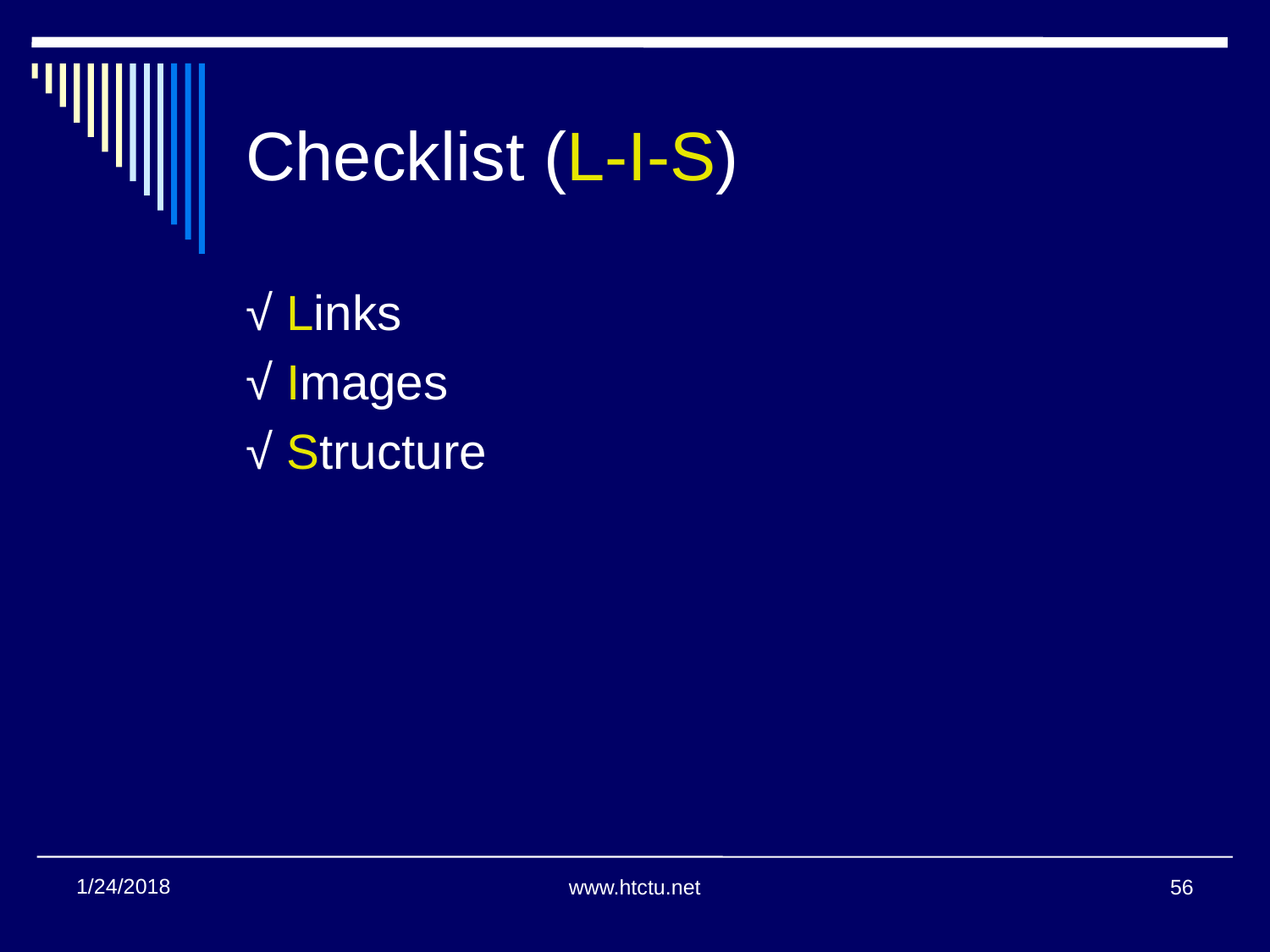

# Checklist (L-I-S)
√ Links
√ Images
√ Structure

1/24/2018
www.htctu.net
56